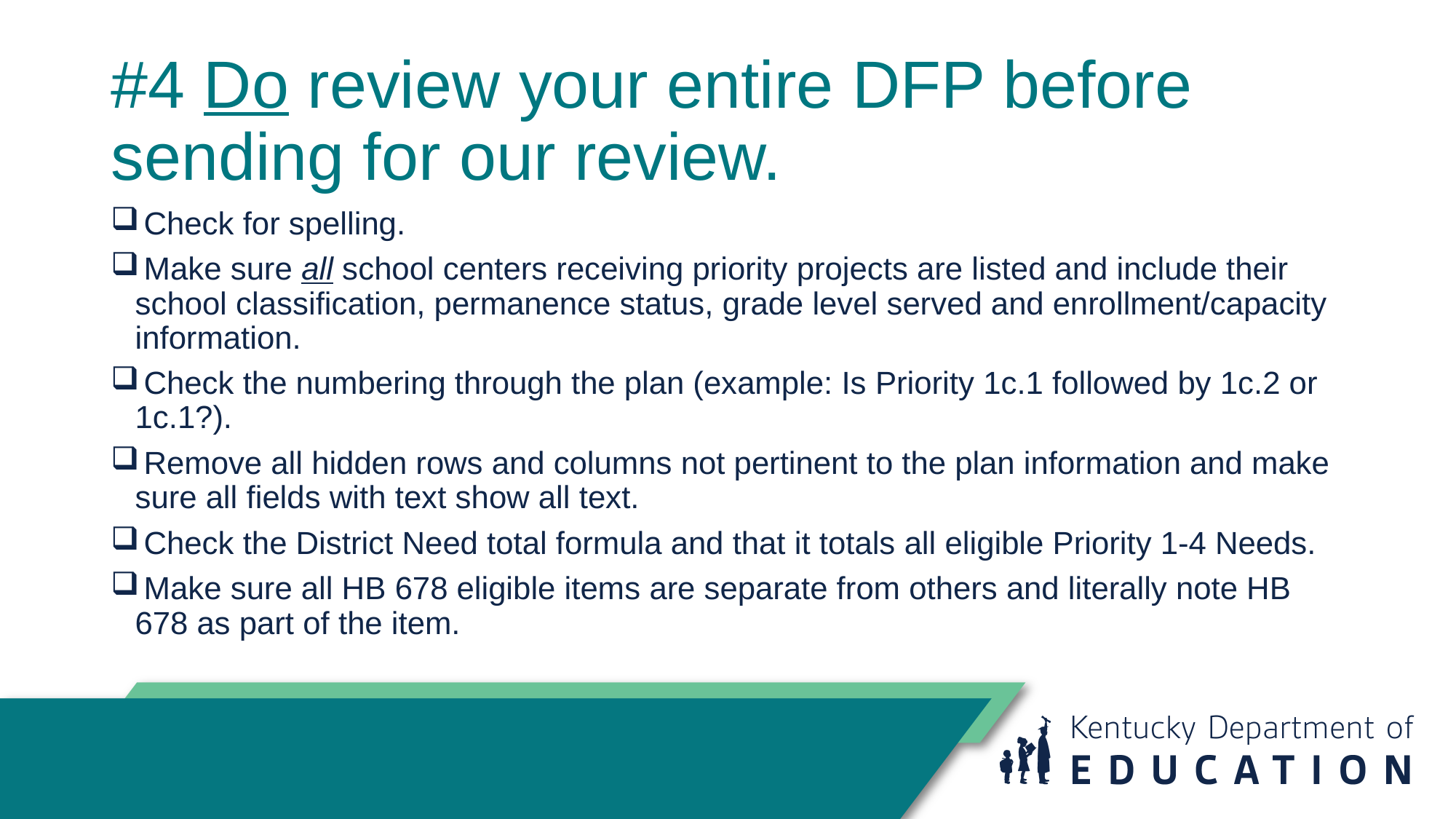

# #4 Do review your entire DFP before sending for our review.
 Check for spelling.
 Make sure all school centers receiving priority projects are listed and include their school classification, permanence status, grade level served and enrollment/capacity information.
 Check the numbering through the plan (example: Is Priority 1c.1 followed by 1c.2 or 1c.1?).
 Remove all hidden rows and columns not pertinent to the plan information and make sure all fields with text show all text.
 Check the District Need total formula and that it totals all eligible Priority 1-4 Needs.
 Make sure all HB 678 eligible items are separate from others and literally note HB 678 as part of the item.